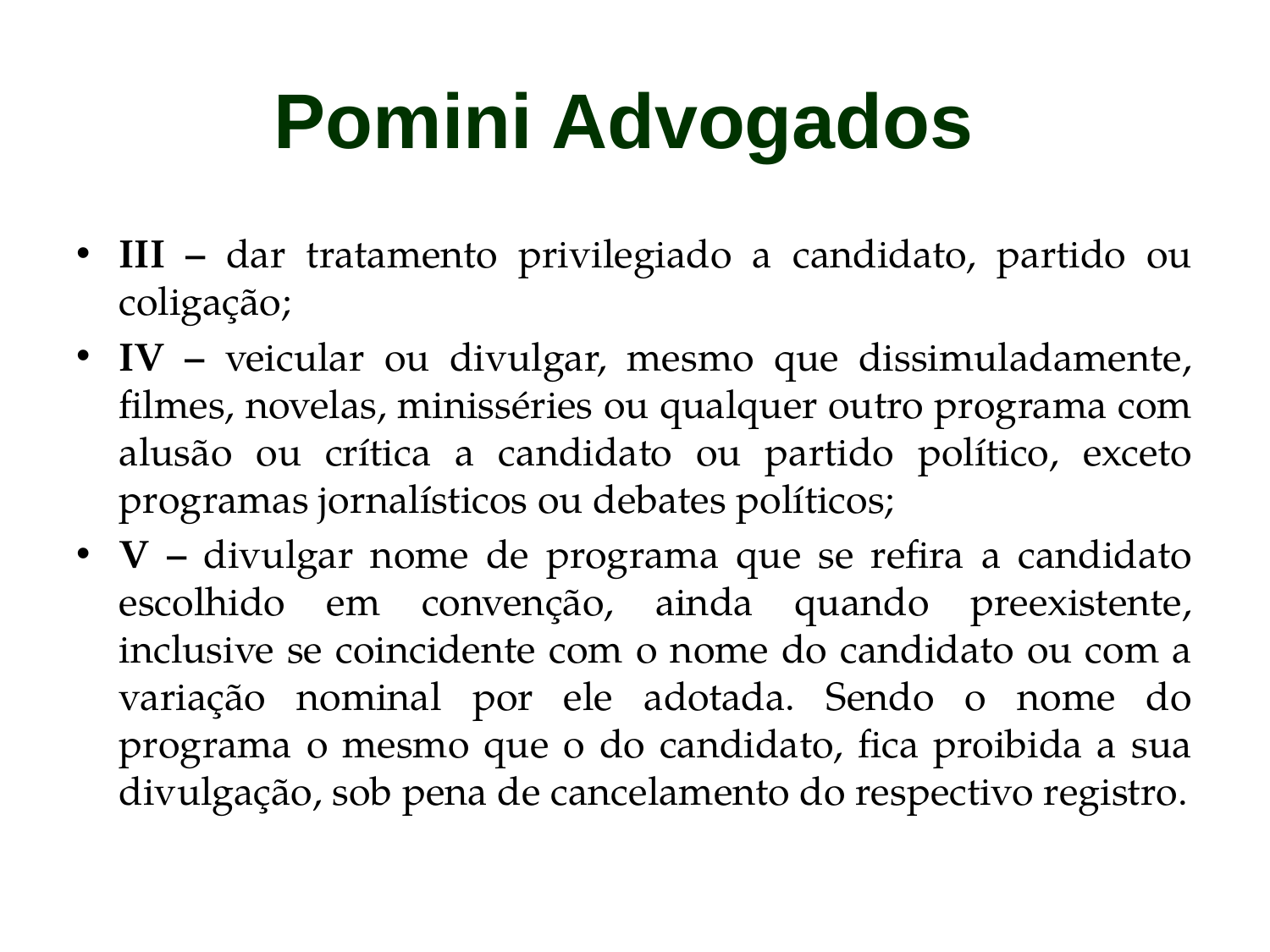

# Pomini Advogados
III – dar tratamento privilegiado a candidato, partido ou coligação;
IV – veicular ou divulgar, mesmo que dissimuladamente, filmes, novelas, minisséries ou qualquer outro programa com alusão ou crítica a candidato ou partido político, exceto programas jornalísticos ou debates políticos;
V – divulgar nome de programa que se refira a candidato escolhido em convenção, ainda quando preexistente, inclusive se coincidente com o nome do candidato ou com a variação nominal por ele adotada. Sendo o nome do programa o mesmo que o do candidato, fica proibida a sua divulgação, sob pena de cancelamento do respectivo registro.